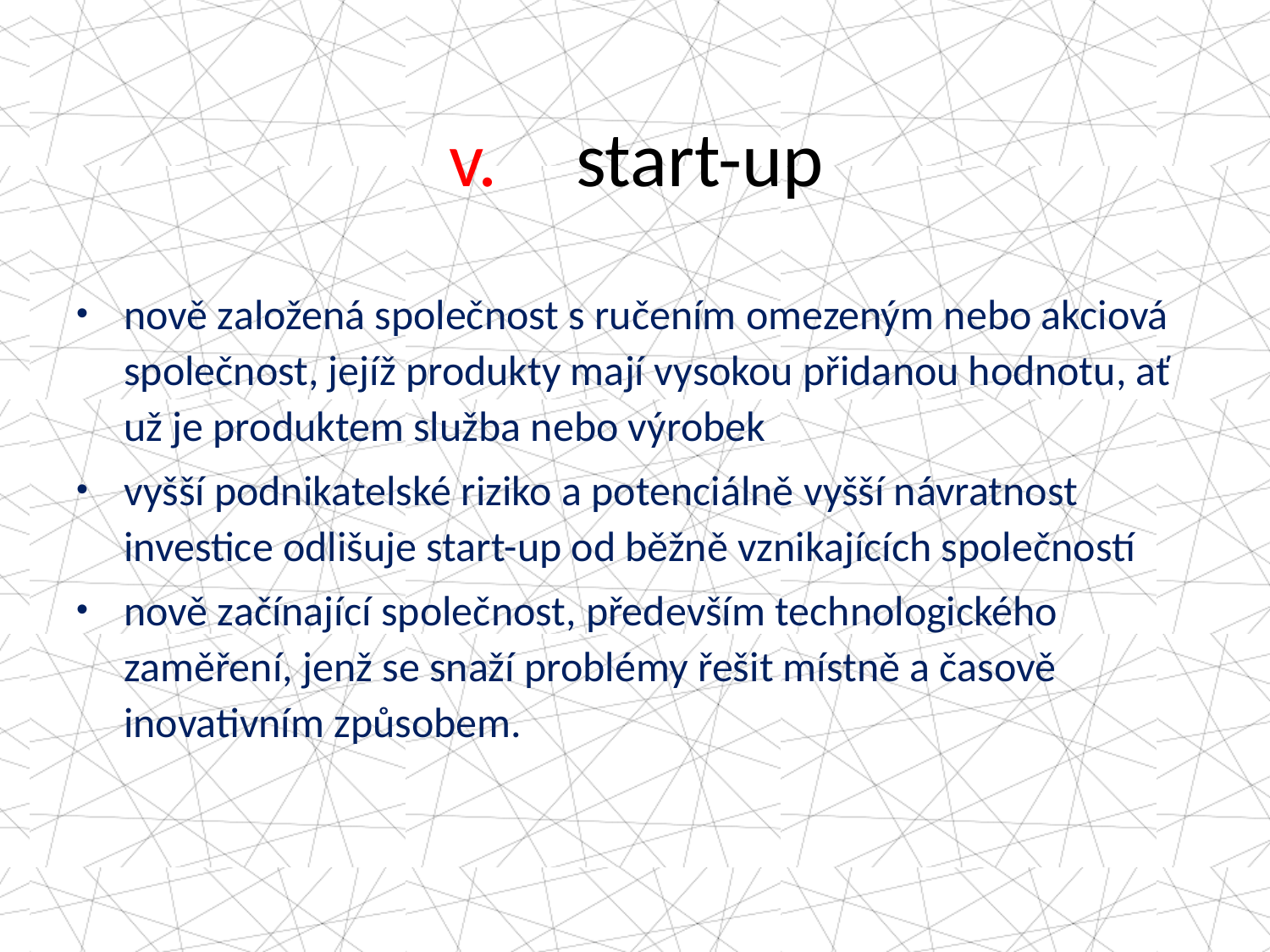

# v.	start-up
nově založená společnost s ručením omezeným nebo akciová společnost, jejíž produkty mají vysokou přidanou hodnotu, ať už je produktem služba nebo výrobek
vyšší podnikatelské riziko a potenciálně vyšší návratnost investice odlišuje start-up od běžně vznikajících společností
nově začínající společnost, především technologického zaměření, jenž se snaží problémy řešit místně a časově inovativním způsobem.